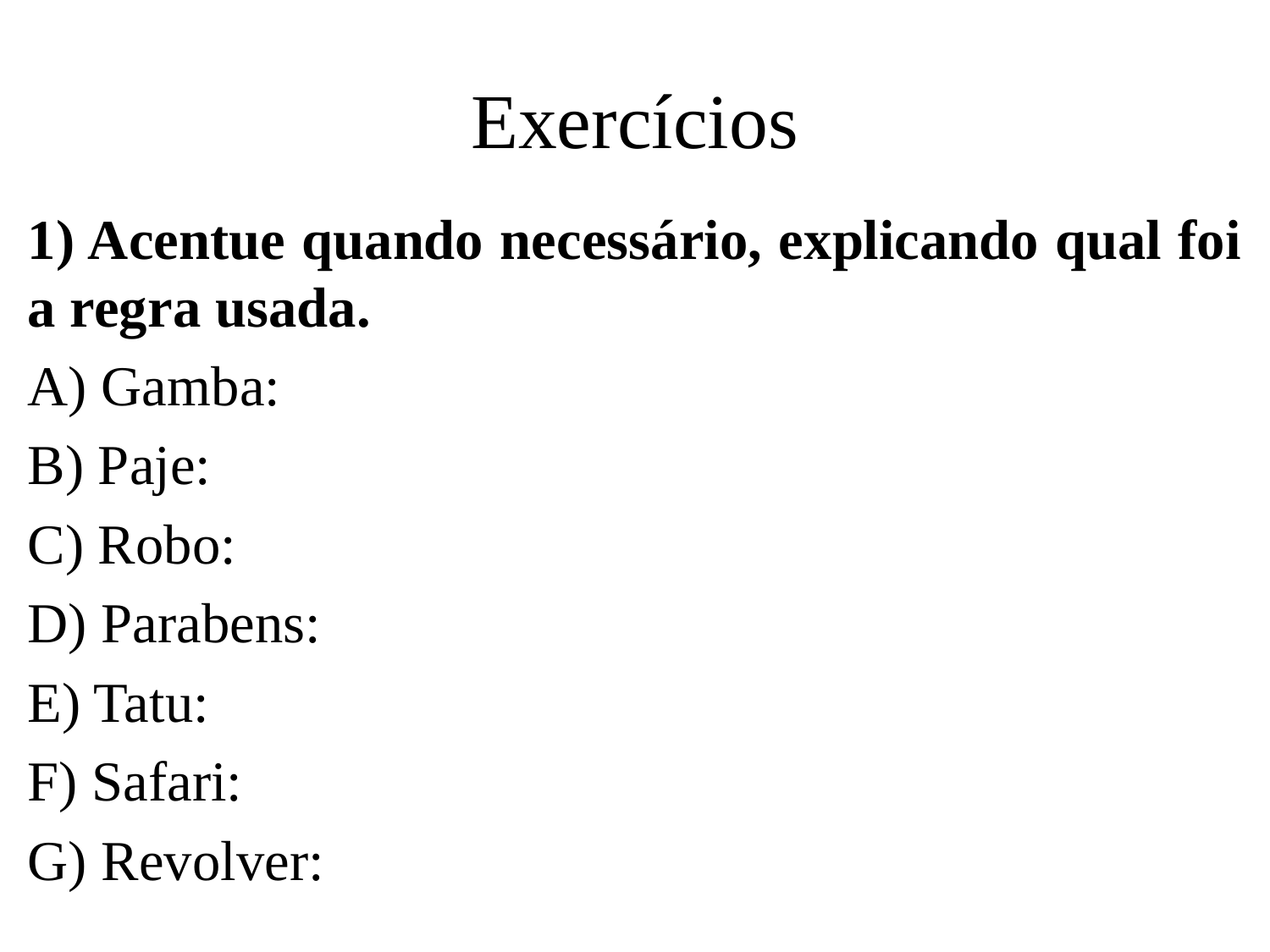

# Exercícios
1) Acentue quando necessário, explicando qual foi a regra usada.
A) Gamba:
B) Paje:
C) Robo:
D) Parabens:
E) Tatu:
F) Safari:
G) Revolver: